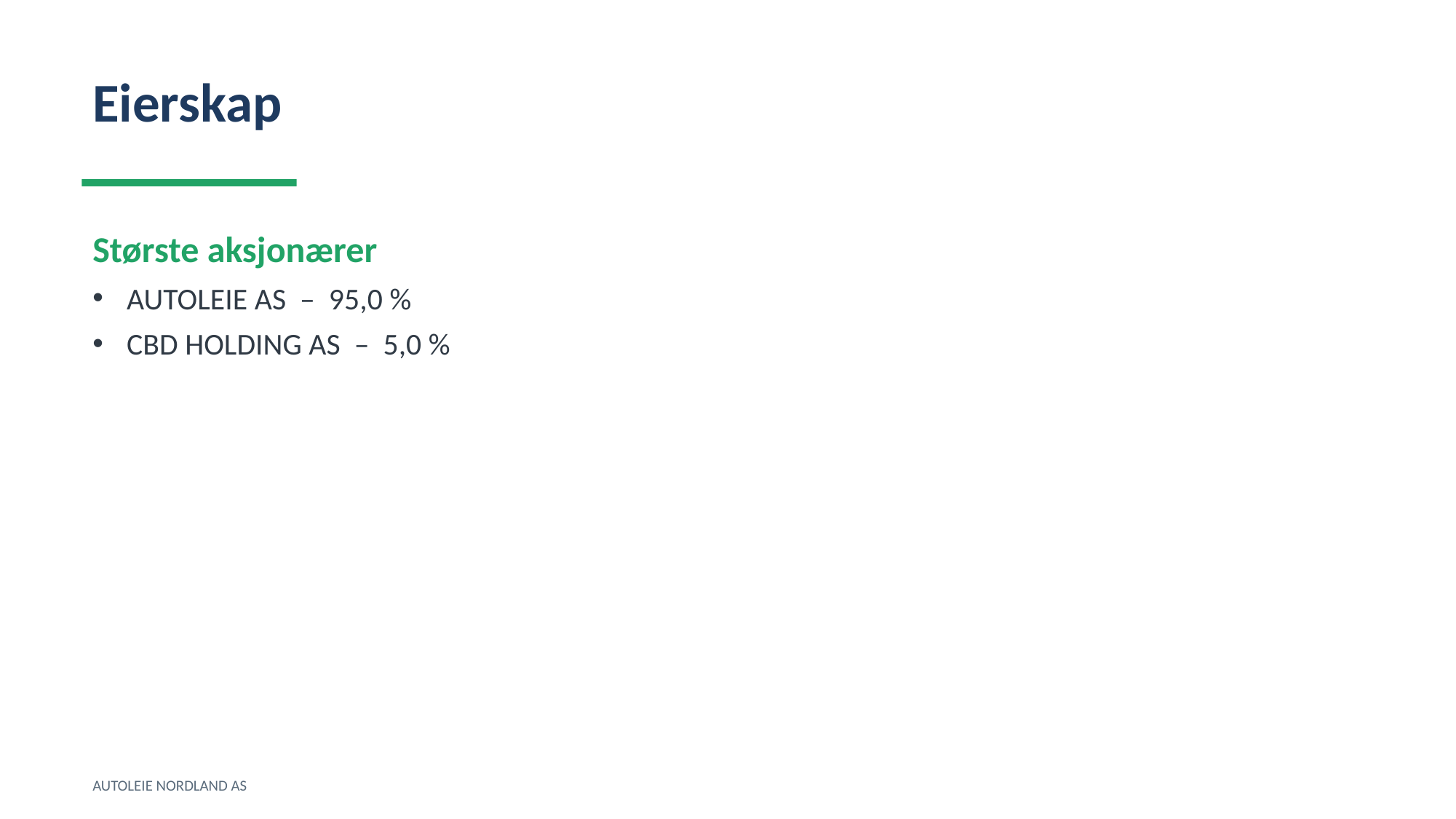

Eierskap

Største aksjonærer
AUTOLEIE AS  –  95,0 %
CBD HOLDING AS  –  5,0 %
AUTOLEIE NORDLAND AS